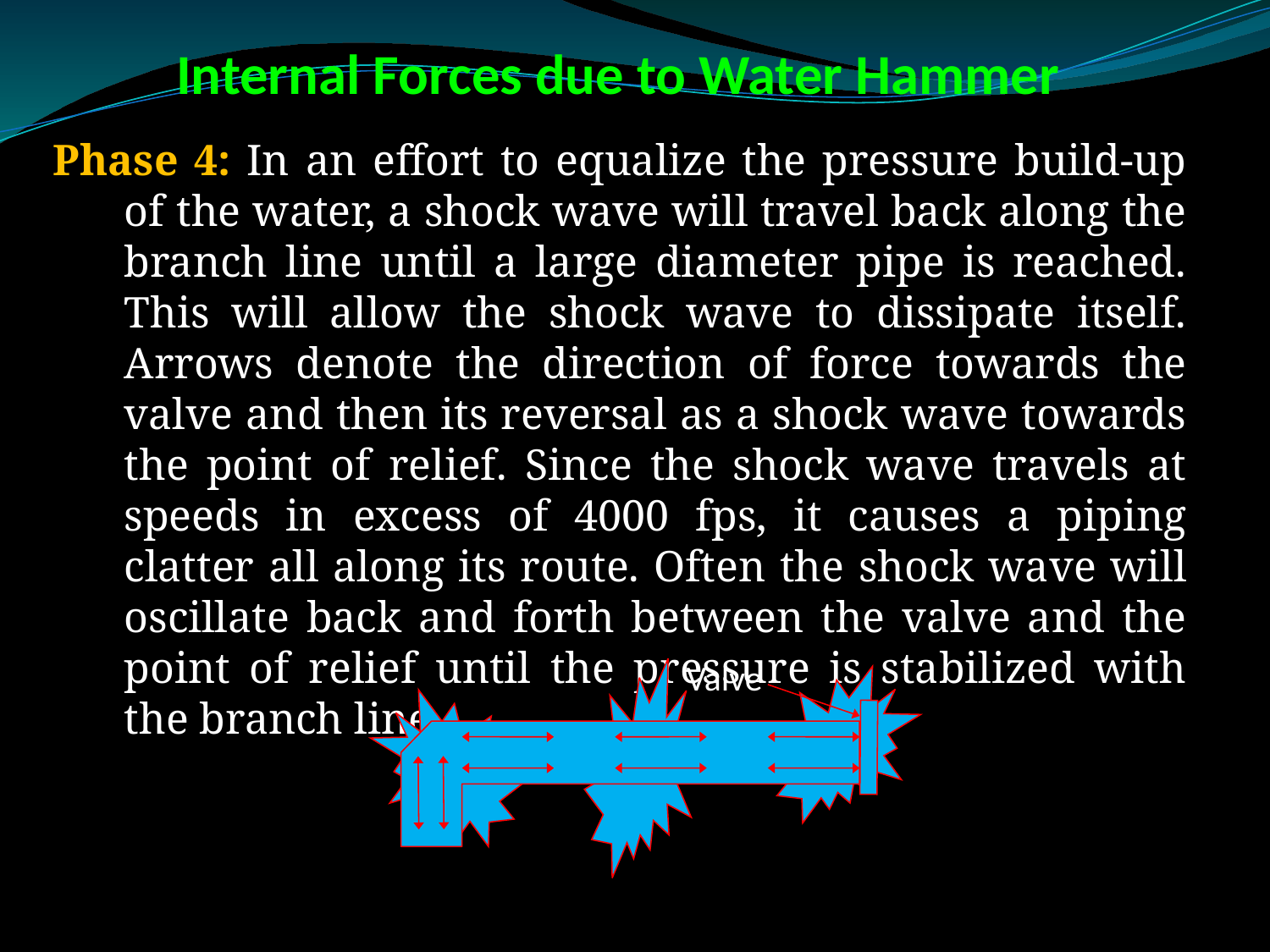

# Internal Forces due to Water Hammer
Phase 4: In an effort to equalize the pressure build-up of the water, a shock wave will travel back along the branch line until a large diameter pipe is reached. This will allow the shock wave to dissipate itself. Arrows denote the direction of force towards the valve and then its reversal as a shock wave towards the point of relief. Since the shock wave travels at speeds in excess of 4000 fps, it causes a piping clatter all along its route. Often the shock wave will oscillate back and forth between the valve and the point of relief until the pressure is stabilized with the branch line.

Valve